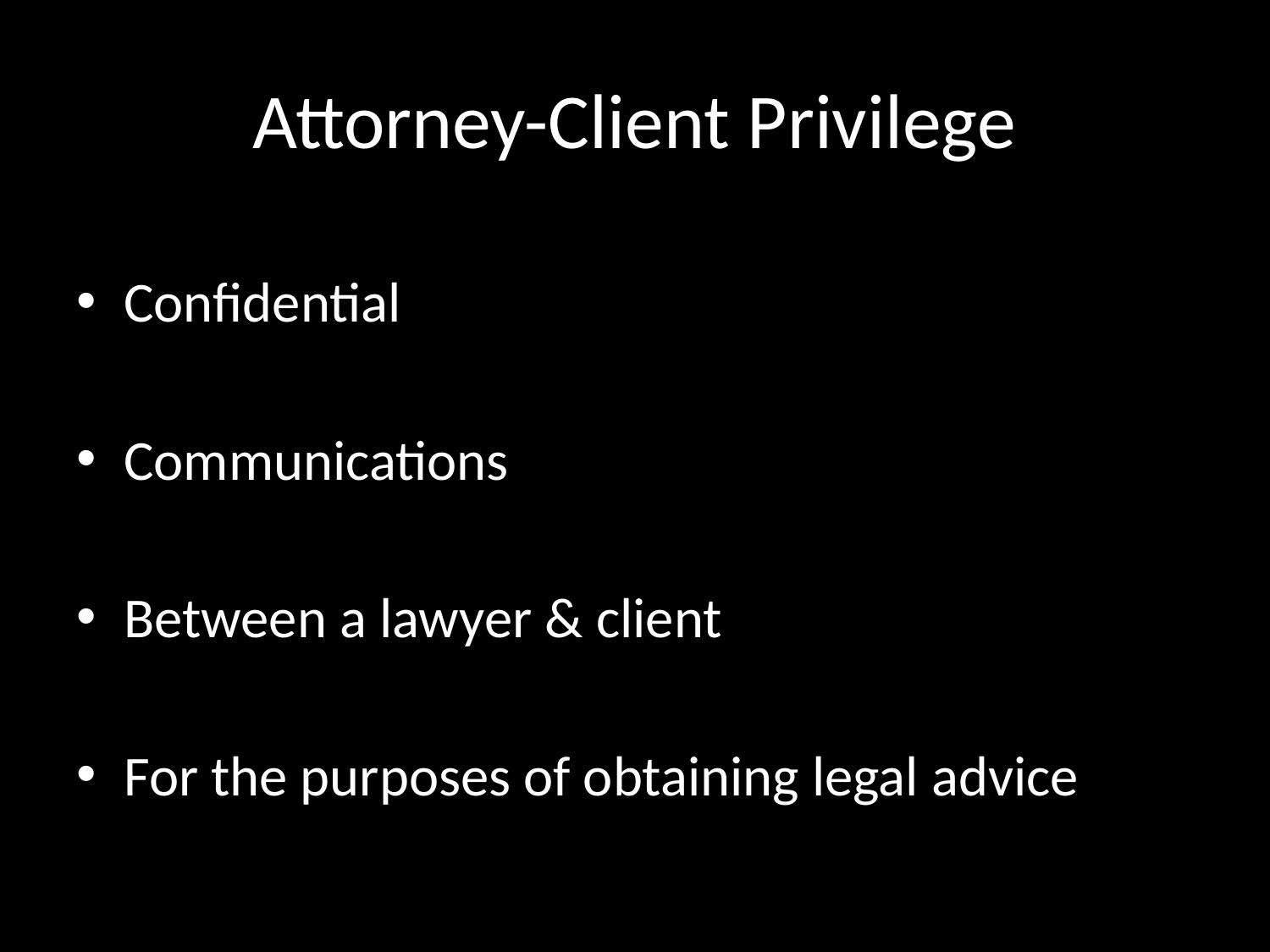

# Attorney-Client Privilege
Confidential

Communications

Between a lawyer & client

For the purposes of obtaining legal advice